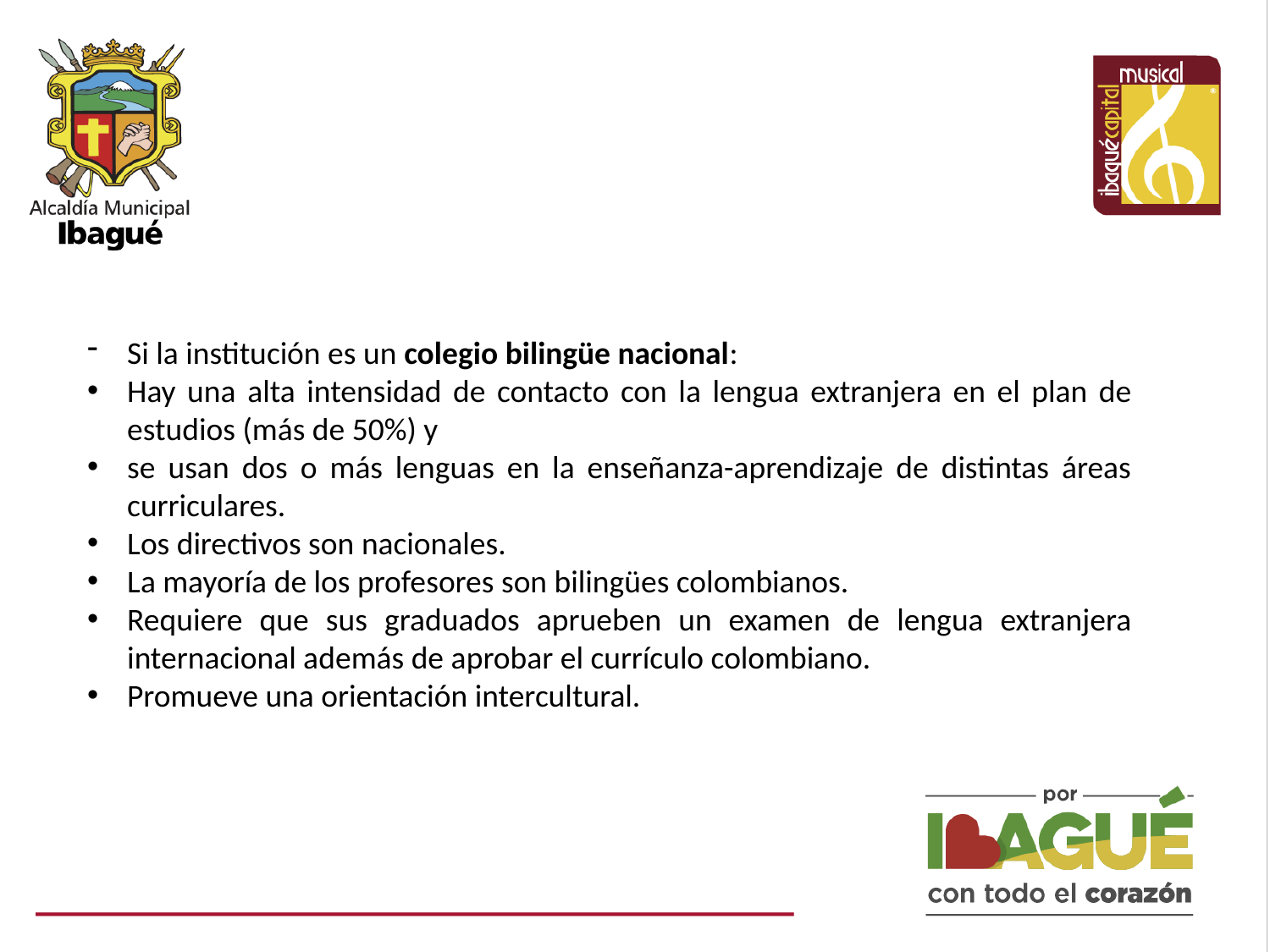

Si la institución es un colegio bilingüe nacional:
Hay una alta intensidad de contacto con la lengua extranjera en el plan de estudios (más de 50%) y
se usan dos o más lenguas en la enseñanza-aprendizaje de distintas áreas curriculares.
Los directivos son nacionales.
La mayoría de los profesores son bilingües colombianos.
Requiere que sus graduados aprueben un examen de lengua extranjera internacional además de aprobar el currículo colombiano.
Promueve una orientación intercultural.